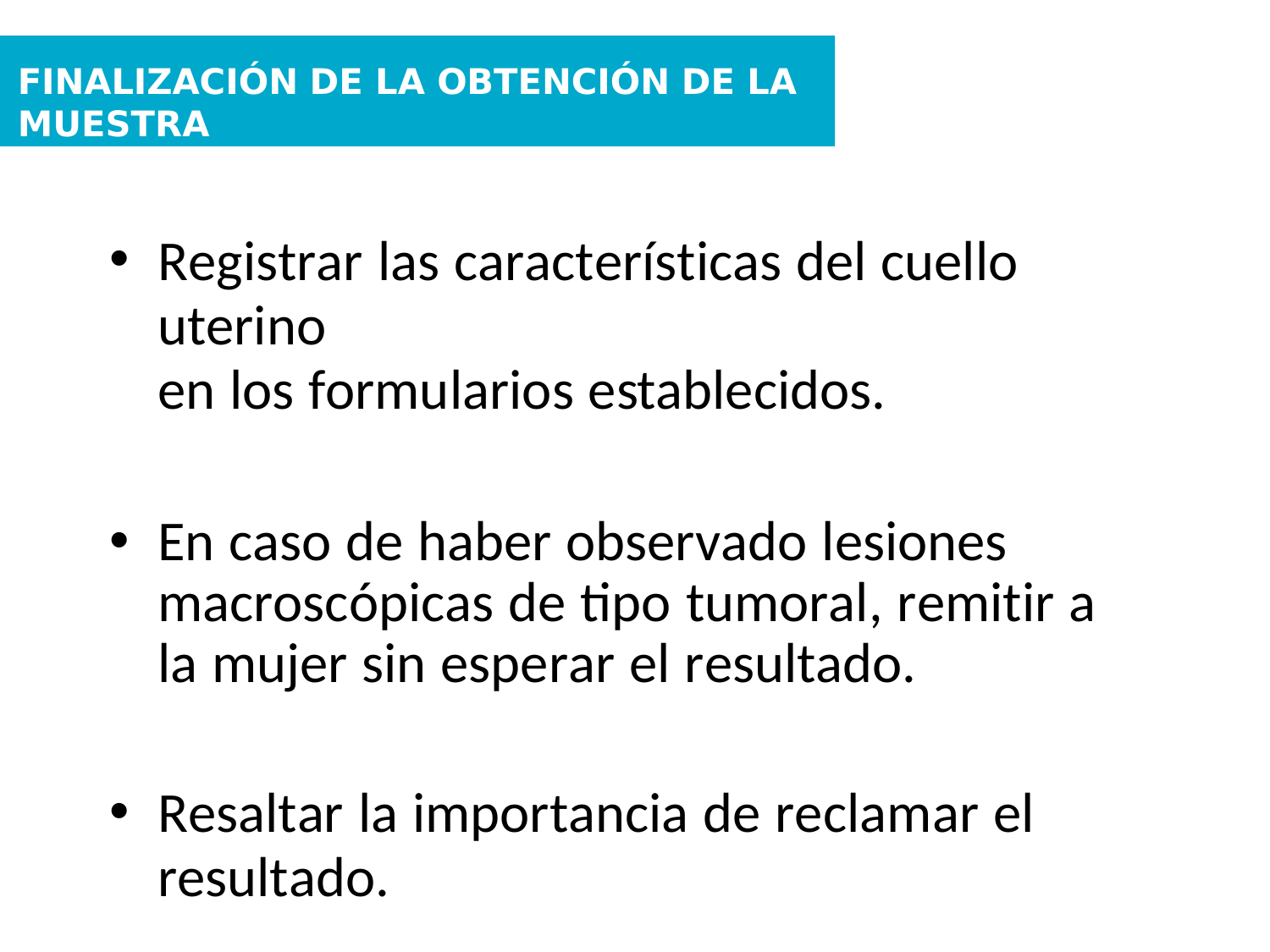

FINALIZACIÓN DE LA OBTENCIÓN DE LA
MUESTRA
Registrar las características del cuello uterino
en los formularios establecidos.

En caso de haber observado lesiones macroscópicas de tipo tumoral, remitir a la mujer sin esperar el resultado.

Resaltar la importancia de reclamar el
resultado.